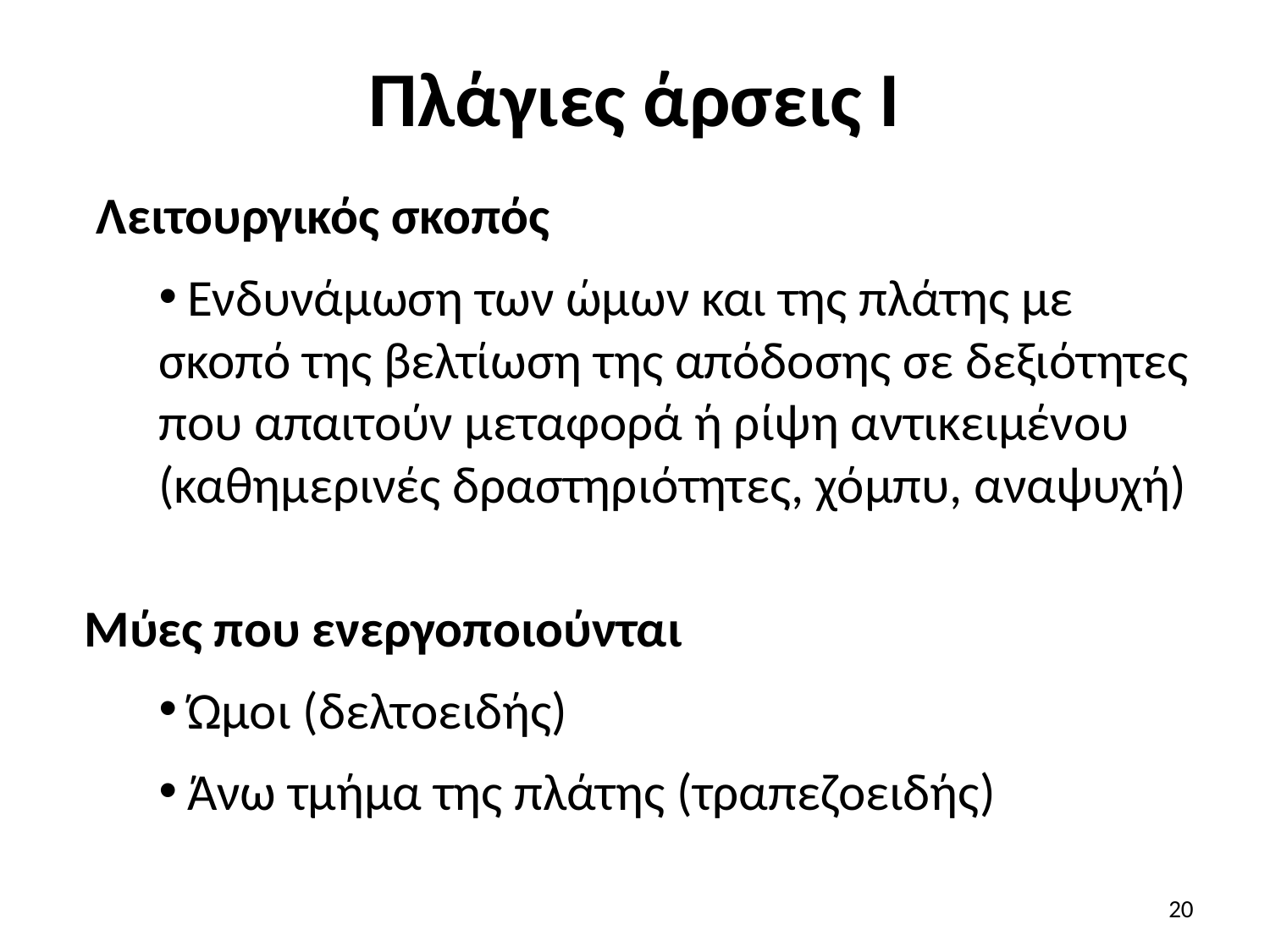

# Πλάγιες άρσεις Ι
 Λειτουργικός σκοπός
 Ενδυνάμωση των ώμων και της πλάτης με σκοπό της βελτίωση της απόδοσης σε δεξιότητες που απαιτούν μεταφορά ή ρίψη αντικειμένου (καθημερινές δραστηριότητες, χόμπυ, αναψυχή)
Μύες που ενεργοποιούνται
 Ώμοι (δελτοειδής)
 Άνω τμήμα της πλάτης (τραπεζοειδής)

20